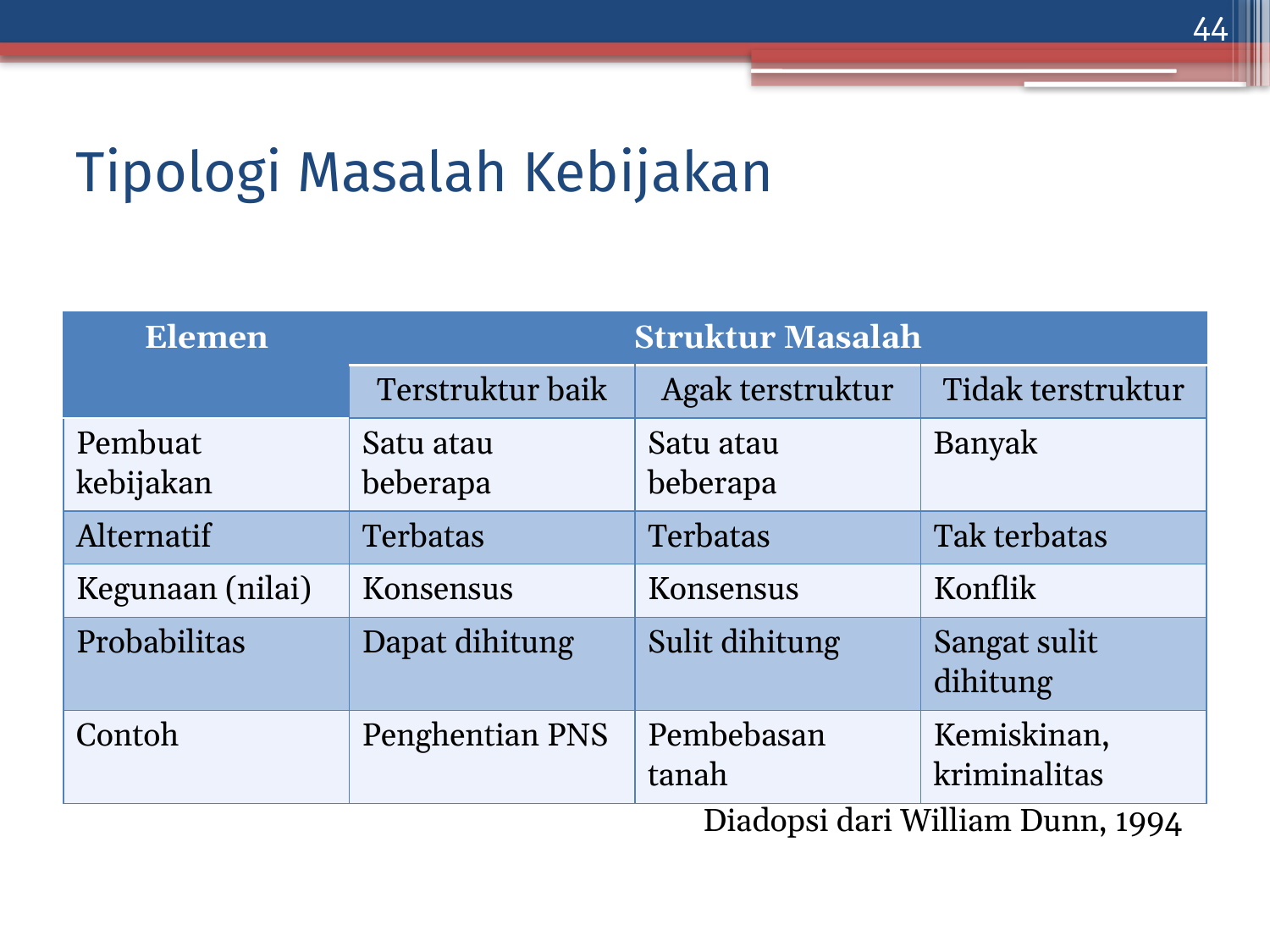

44

# Tipologi Masalah Kebijakan
| Elemen | Struktur Masalah |  |  |
| --- | --- | --- | --- |
|  | Terstruktur baik | Agak terstruktur | Tidak terstruktur |
| Pembuat kebijakan | Satu atau beberapa | Satu atau beberapa | Banyak |
| Alternatif | Terbatas | Terbatas | Tak terbatas |
| Kegunaan (nilai) | Konsensus | Konsensus | Konflik |
| Probabilitas | Dapat dihitung | Sulit dihitung | Sangat sulit dihitung |
| Contoh | Penghentian PNS | Pembebasan tanah | Kemiskinan, kriminalitas |
Diadopsi dari William Dunn, 1994